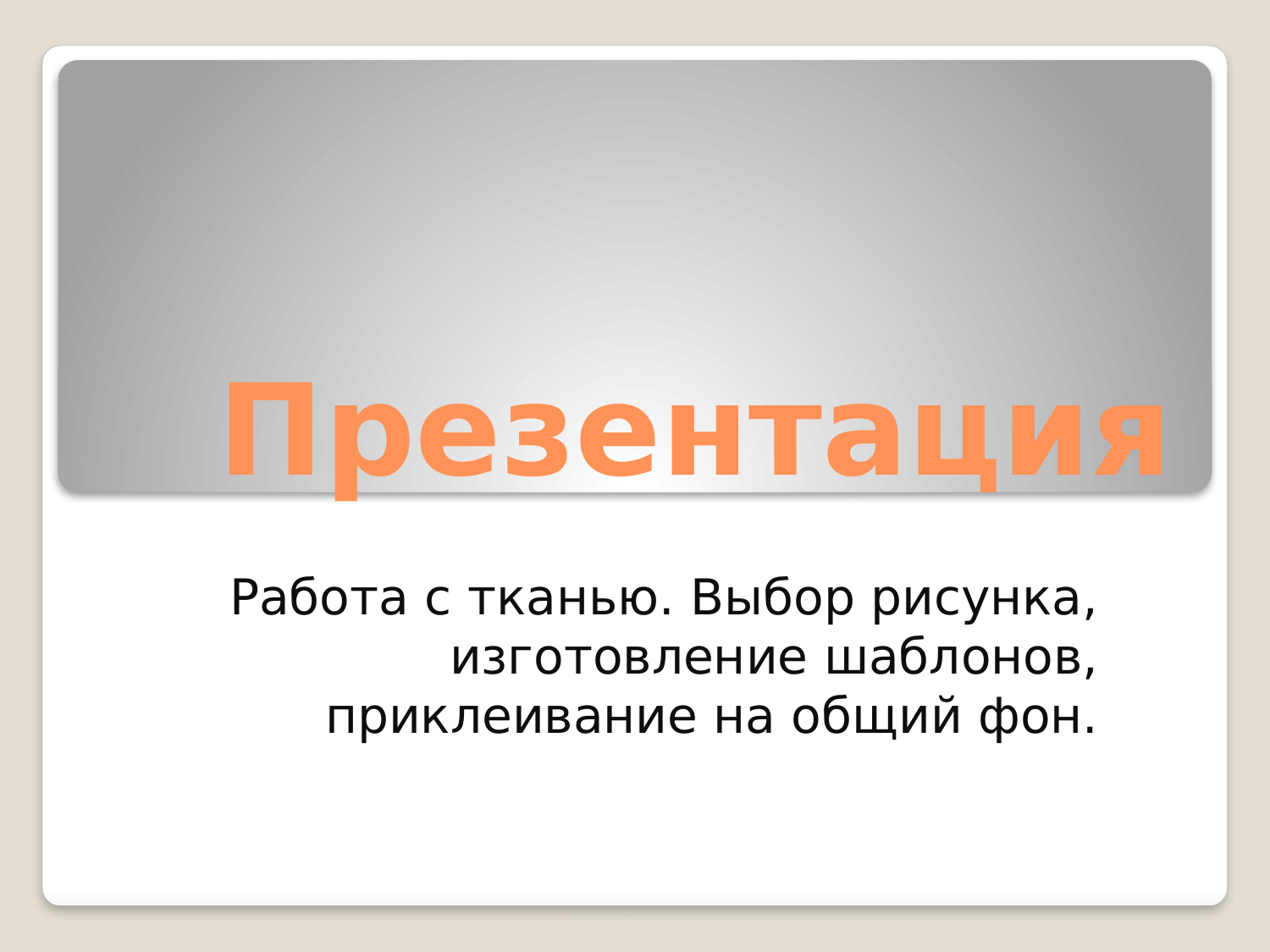

# Презентация
Работа с тканью. Выбор рисунка, изготовление шаблонов, приклеивание на общий фон.